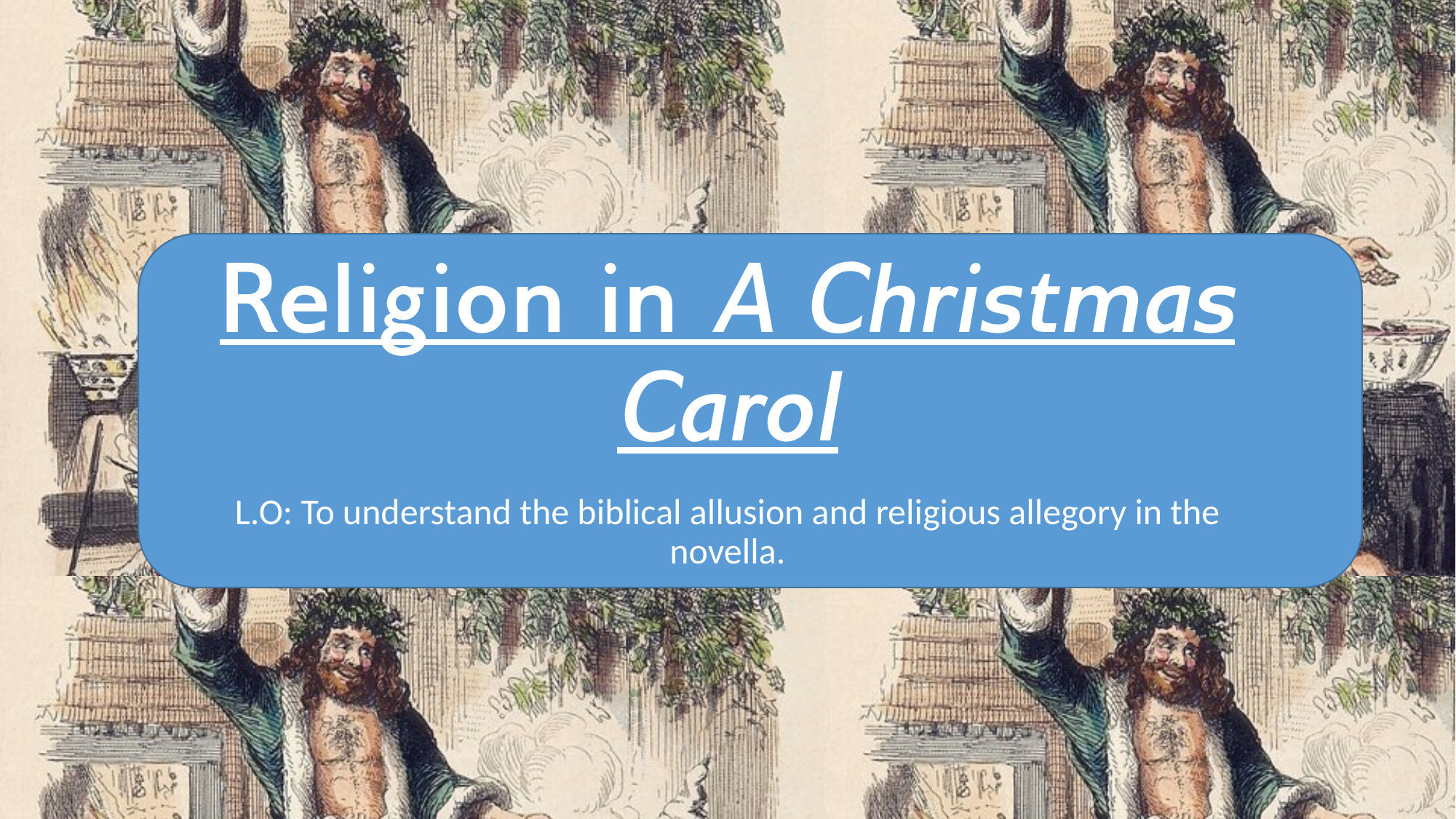

# Religion in A Christmas Carol

L.O: To understand the biblical allusion and religious allegory in the novella.